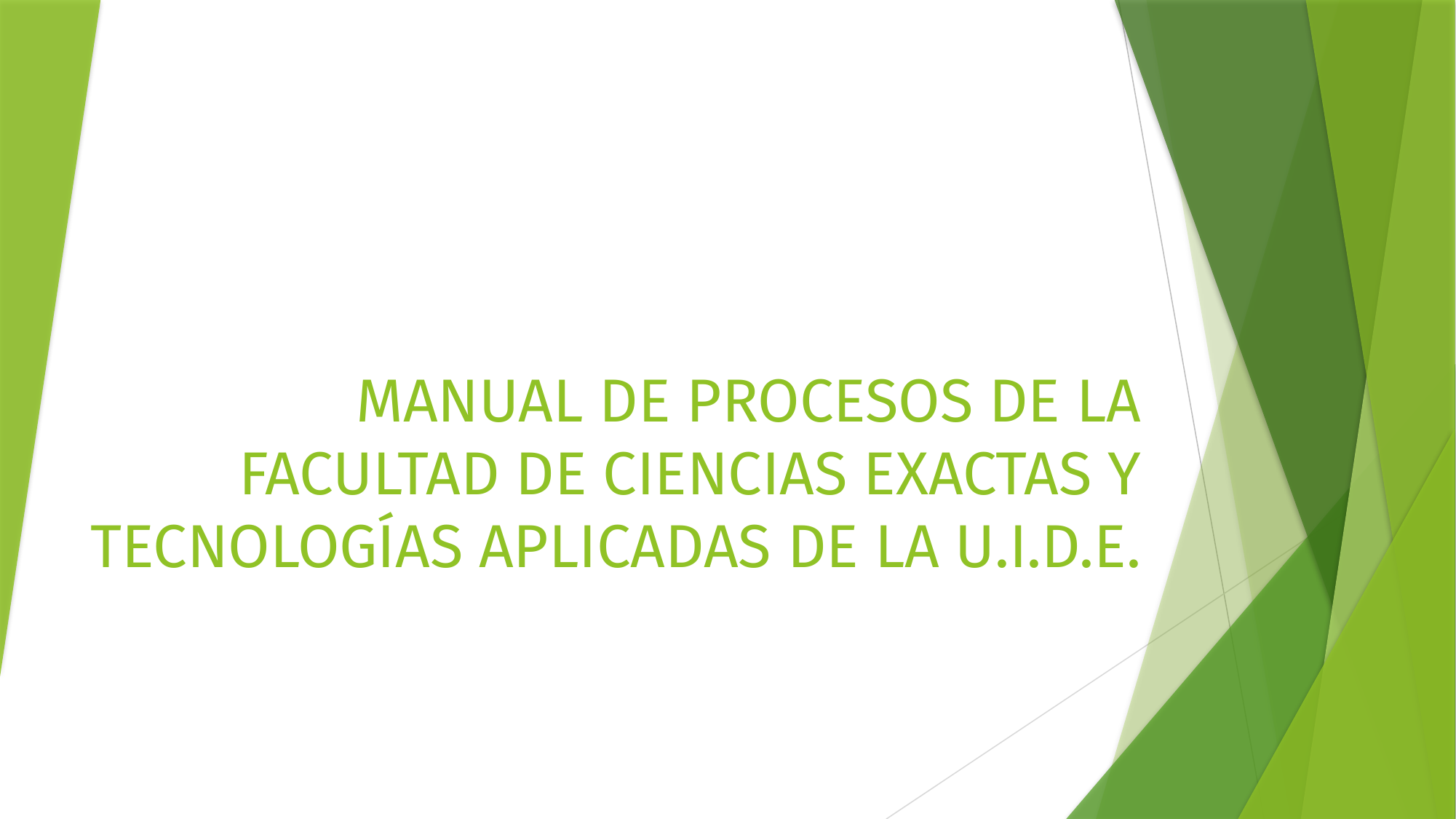

# MANUAL DE PROCESOS DE LA FACULTAD DE CIENCIAS EXACTAS Y TECNOLOGÍAS APLICADAS DE LA U.I.D.E.